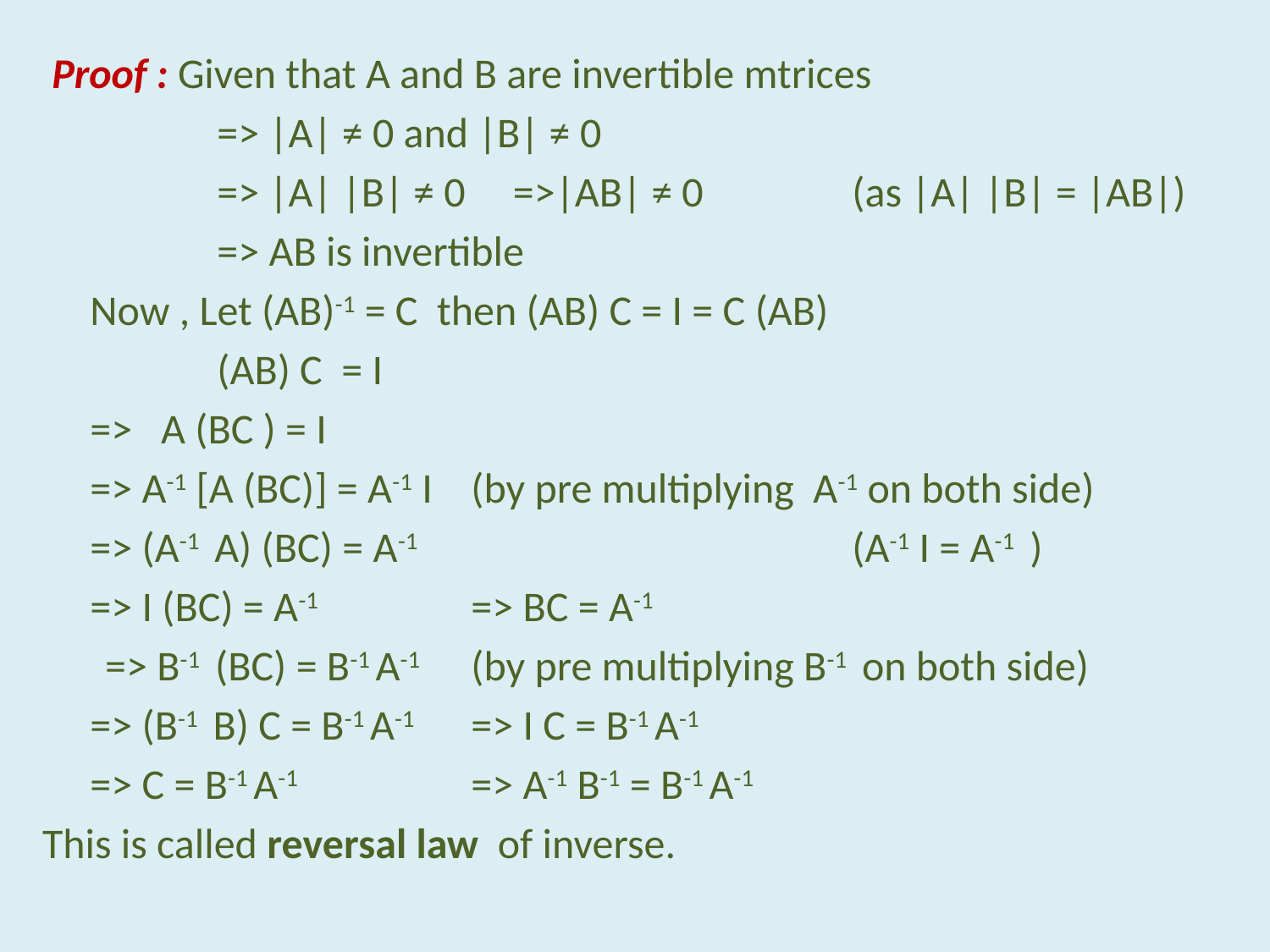

Proof : Given that A and B are invertible mtrices
		=> |A| ≠ 0 and |B| ≠ 0
		=> |A| |B| ≠ 0     =>|AB| ≠ 0 		(as |A| |B| = |AB|)
		=> AB is invertible
	Now , Let (AB)-1 = C  then (AB) C = I = C (AB)
		(AB) C  = I
	=>   A (BC ) = I
	=> A-1 [A (BC)] = A-1 I  	(by pre multiplying  A-1 on both side)
	=> (A-1  A) (BC) = A-1 				(A-1 I = A-1  )
	=> I (BC) = A-1 		=> BC = A-1
	  => B-1  (BC) = B-1 A-1 	(by pre multiplying B-1  on both side)
	=> (B-1  B) C = B-1 A-1  	=> I C = B-1 A-1
	=> C = B-1 A-1 		=> A-1 B-1 = B-1 A-1
This is called reversal law  of inverse.